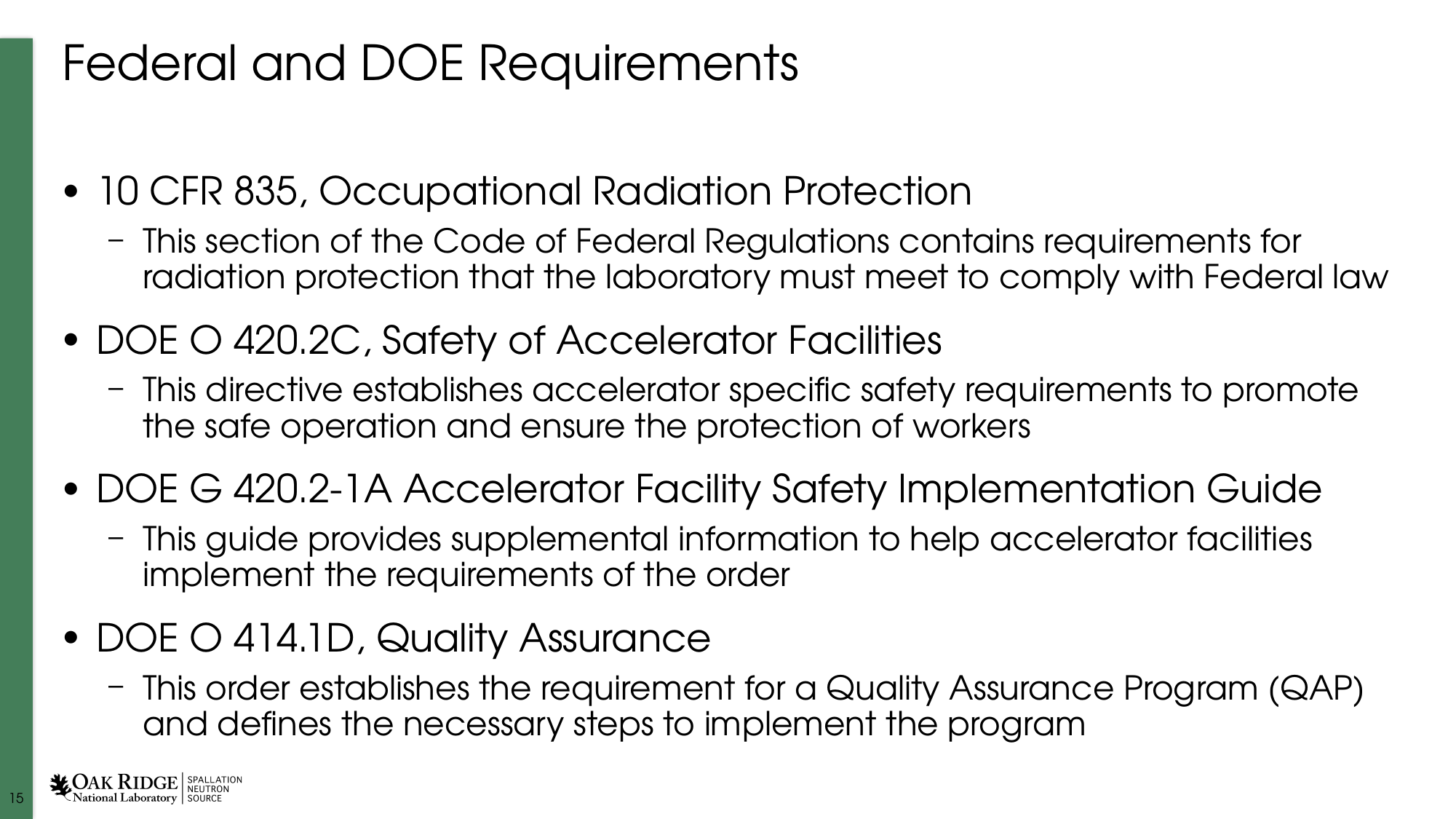

# Federal and DOE Requirements
10 CFR 835, Occupational Radiation Protection
This section of the Code of Federal Regulations contains requirements for radiation protection that the laboratory must meet to comply with Federal law
DOE O 420.2C, Safety of Accelerator Facilities
This directive establishes accelerator specific safety requirements to promote the safe operation and ensure the protection of workers
DOE G 420.2-1A Accelerator Facility Safety Implementation Guide
This guide provides supplemental information to help accelerator facilities implement the requirements of the order
DOE O 414.1D, Quality Assurance
This order establishes the requirement for a Quality Assurance Program (QAP) and defines the necessary steps to implement the program